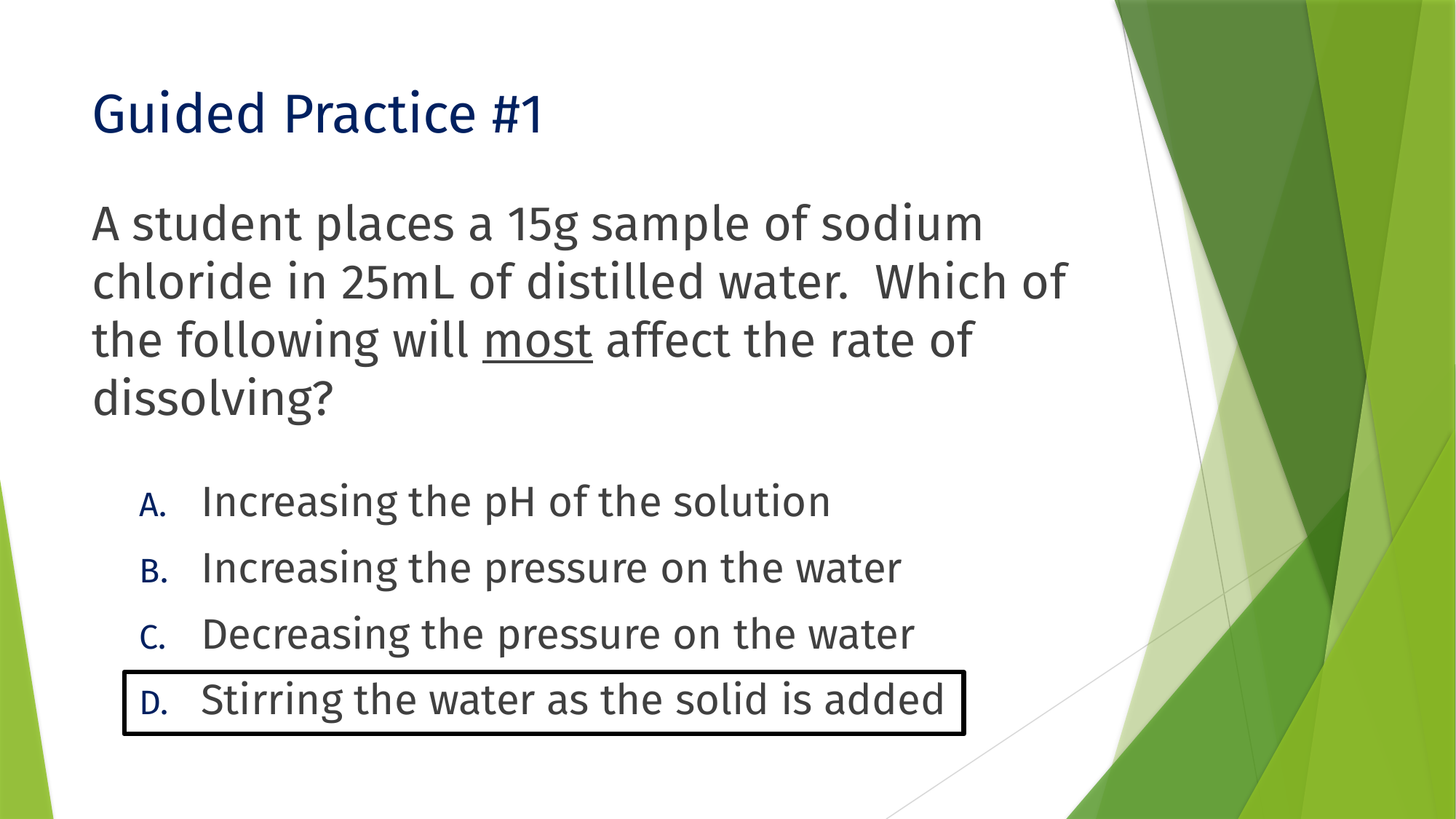

# Guided Practice #1
A student places a 15g sample of sodium chloride in 25mL of distilled water.  Which of the following will most affect the rate of dissolving?

Increasing the pH of the solution
Increasing the pressure on the water
Decreasing the pressure on the water
Stirring the water as the solid is added